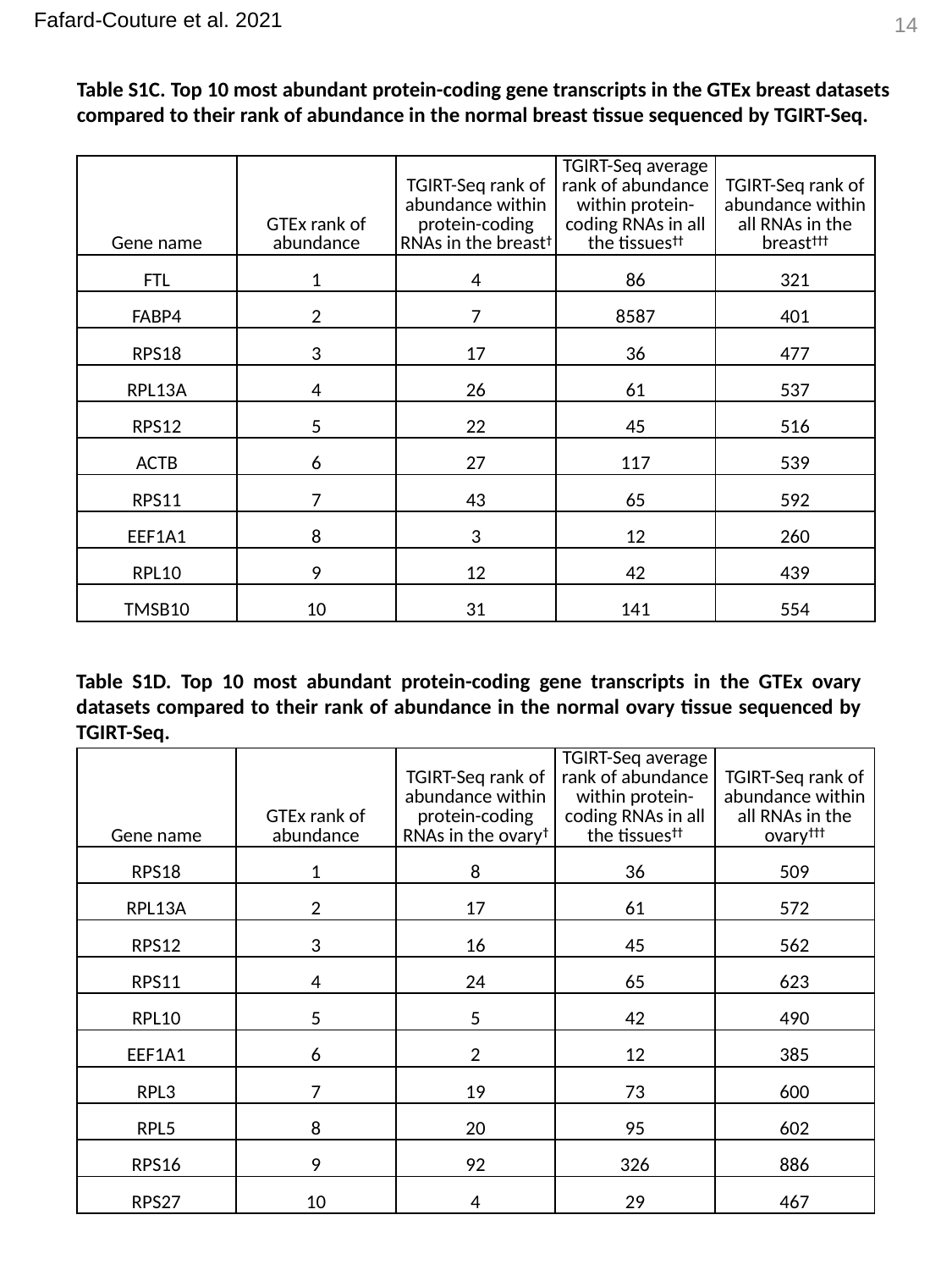

14
Table S1C. Top 10 most abundant protein-coding gene transcripts in the GTEx breast datasets compared to their rank of abundance in the normal breast tissue sequenced by TGIRT-Seq.
| Gene name | GTEx rank of abundance | TGIRT-Seq rank of abundance within protein-coding RNAs in the breast† | TGIRT-Seq average rank of abundance within protein-coding RNAs in all the tissues†† | TGIRT-Seq rank of abundance within all RNAs in the breast††† |
| --- | --- | --- | --- | --- |
| FTL | 1 | 4 | 86 | 321 |
| FABP4 | 2 | 7 | 8587 | 401 |
| RPS18 | 3 | 17 | 36 | 477 |
| RPL13A | 4 | 26 | 61 | 537 |
| RPS12 | 5 | 22 | 45 | 516 |
| ACTB | 6 | 27 | 117 | 539 |
| RPS11 | 7 | 43 | 65 | 592 |
| EEF1A1 | 8 | 3 | 12 | 260 |
| RPL10 | 9 | 12 | 42 | 439 |
| TMSB10 | 10 | 31 | 141 | 554 |
Table S1D. Top 10 most abundant protein-coding gene transcripts in the GTEx ovary datasets compared to their rank of abundance in the normal ovary tissue sequenced by TGIRT-Seq.
| Gene name | GTEx rank of abundance | TGIRT-Seq rank of abundance within protein-coding RNAs in the ovary† | TGIRT-Seq average rank of abundance within protein-coding RNAs in all the tissues†† | TGIRT-Seq rank of abundance within all RNAs in the ovary††† |
| --- | --- | --- | --- | --- |
| RPS18 | 1 | 8 | 36 | 509 |
| RPL13A | 2 | 17 | 61 | 572 |
| RPS12 | 3 | 16 | 45 | 562 |
| RPS11 | 4 | 24 | 65 | 623 |
| RPL10 | 5 | 5 | 42 | 490 |
| EEF1A1 | 6 | 2 | 12 | 385 |
| RPL3 | 7 | 19 | 73 | 600 |
| RPL5 | 8 | 20 | 95 | 602 |
| RPS16 | 9 | 92 | 326 | 886 |
| RPS27 | 10 | 4 | 29 | 467 |